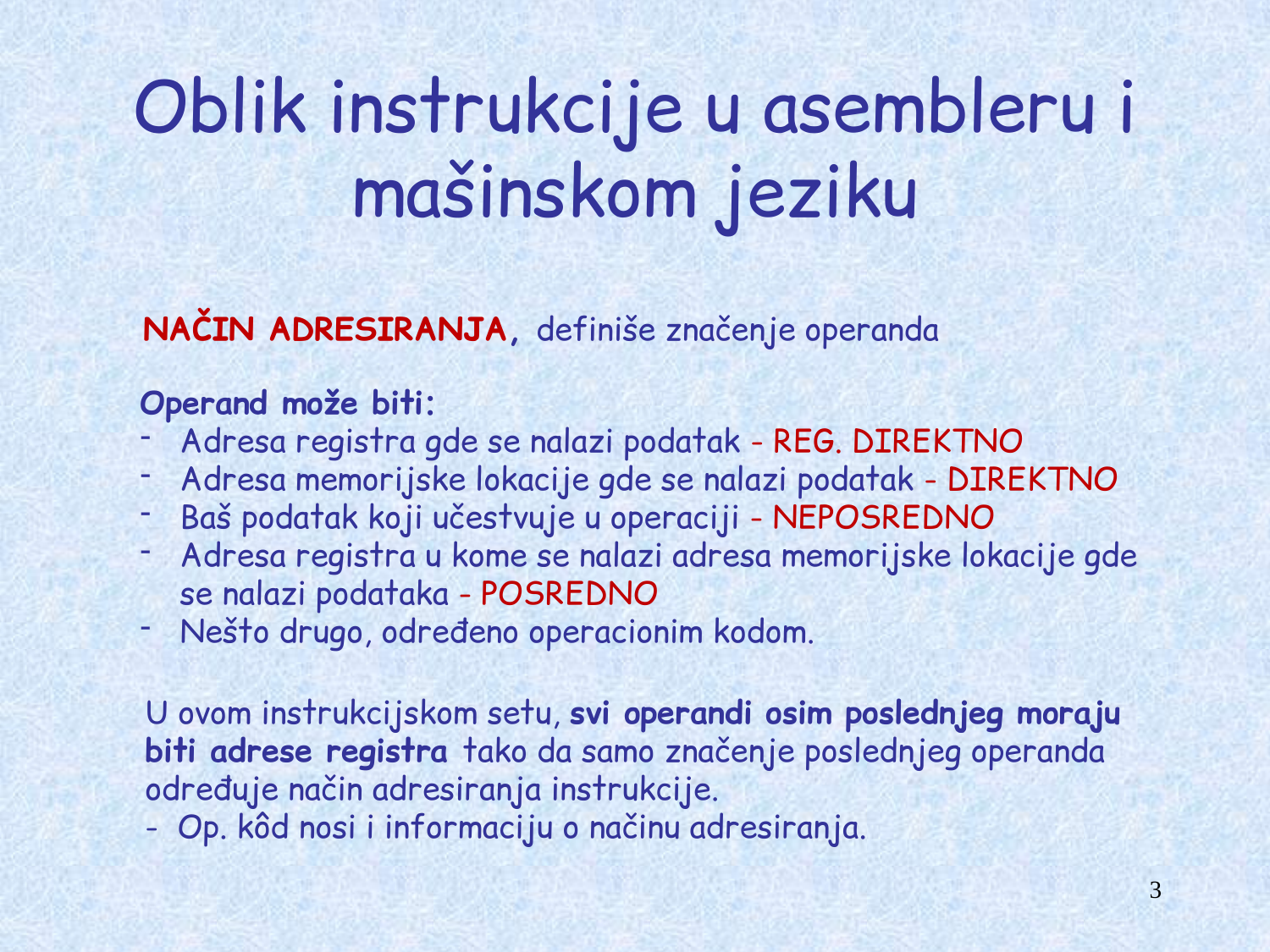

# Oblik instrukcije u asembleru i mašinskom jeziku
NAČIN ADRESIRANJA, definiše značenje operanda
Operand može biti:
Adresa registra gde se nalazi podatak - REG. DIREKTNO
Adresa memorijske lokacije gde se nalazi podatak - DIREKTNO
Baš podatak koji učestvuje u operaciji - NEPOSREDNO
Adresa registra u kome se nalazi adresa memorijske lokacije gde se nalazi podataka - POSREDNO
Nešto drugo, određeno operacionim kodom.
U ovom instrukcijskom setu, svi operandi osim poslednjeg moraju biti adrese registra tako da samo značenje poslednjeg operanda određuje način adresiranja instrukcije.
-  Op. kôd nosi i informaciju o načinu adresiranja.
3